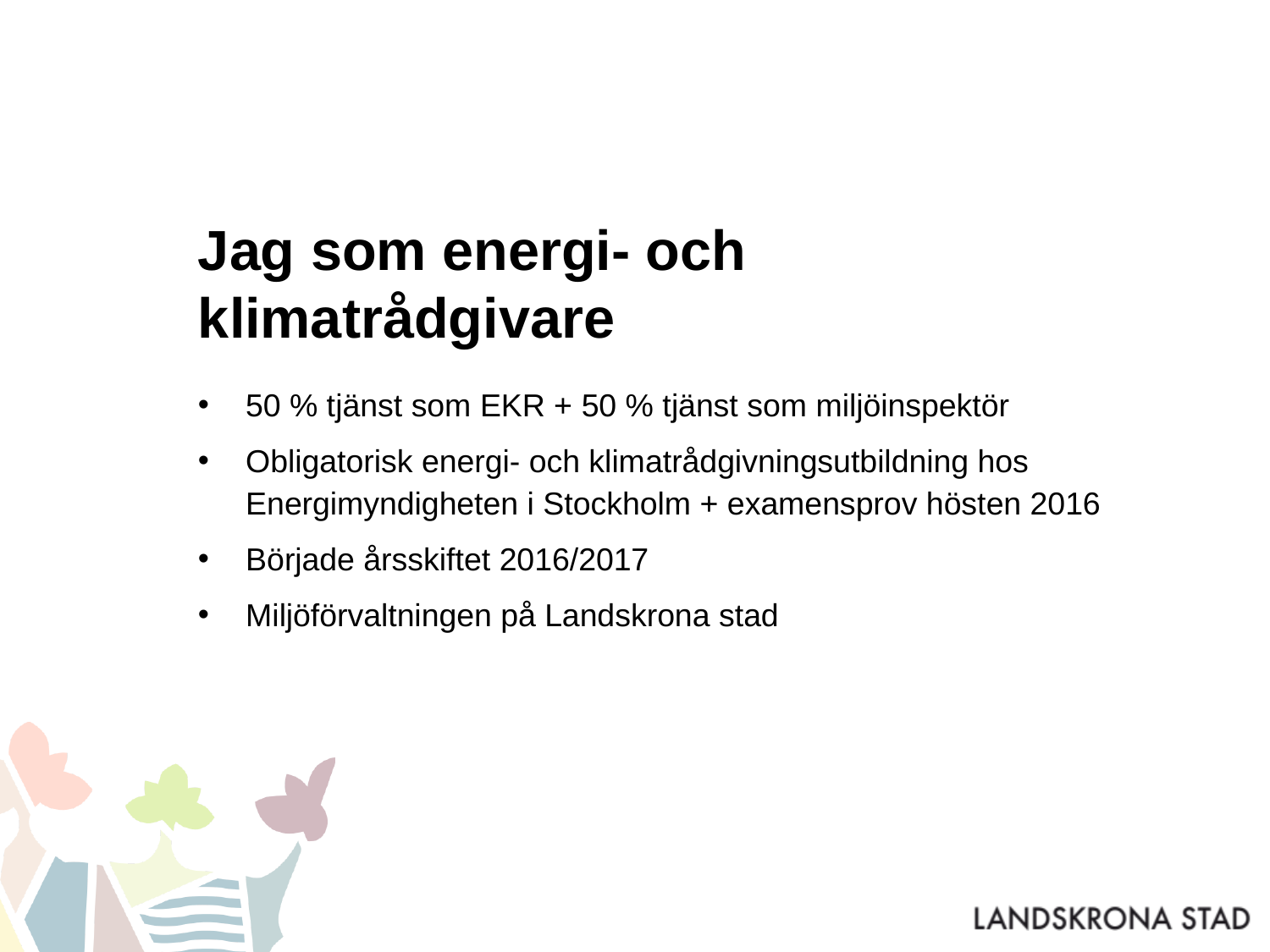

# Jag som energi- och klimatrådgivare
50 % tjänst som EKR + 50 % tjänst som miljöinspektör
Obligatorisk energi- och klimatrådgivningsutbildning hos Energimyndigheten i Stockholm + examensprov hösten 2016
Började årsskiftet 2016/2017
Miljöförvaltningen på Landskrona stad